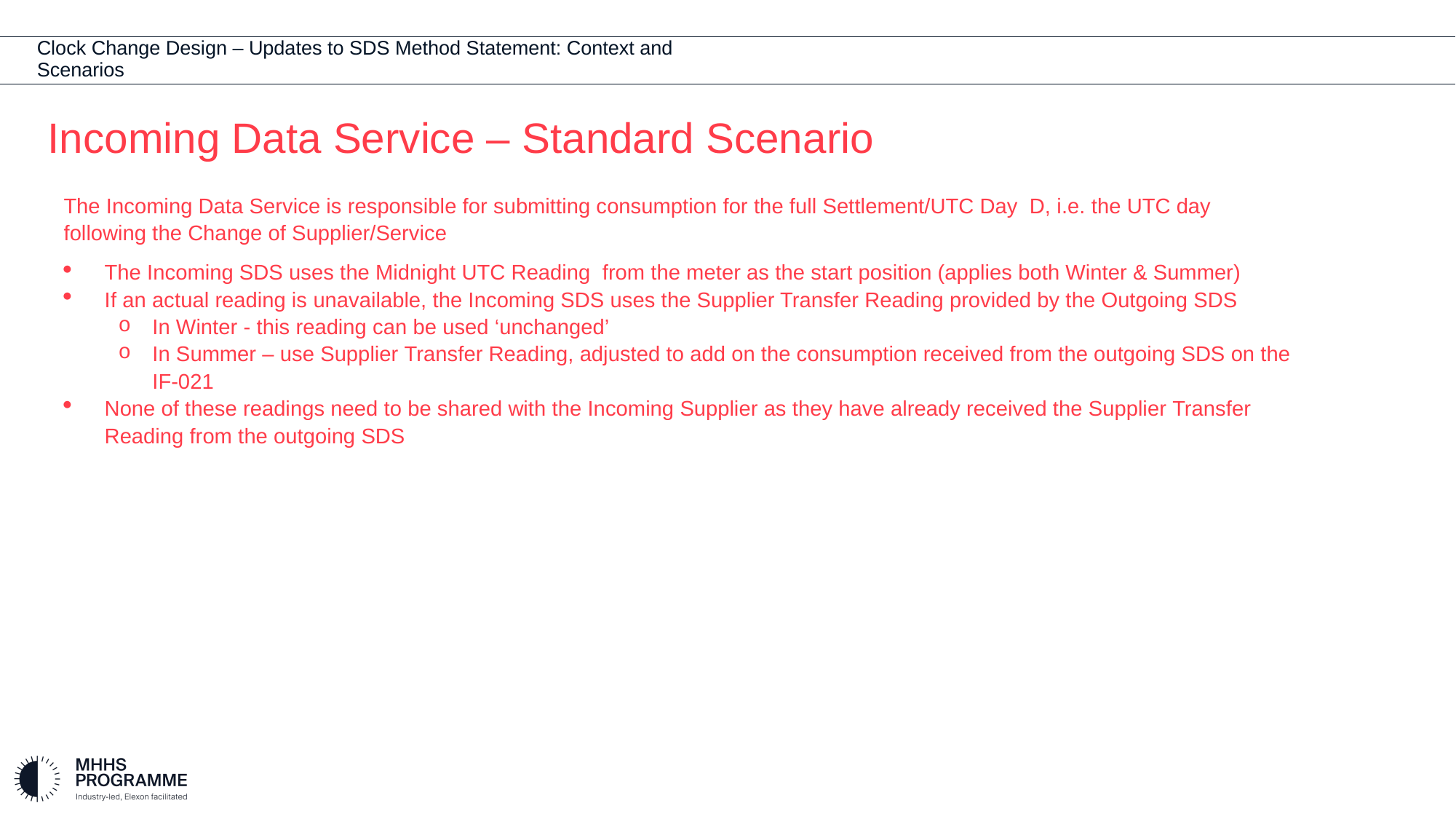

# Clock Change Design – Updates to SDS Method Statement: Context and Scenarios
Incoming Data Service – Standard Scenario
The Incoming Data Service is responsible for submitting consumption for the full Settlement/UTC Day  D, i.e. the UTC day following the Change of Supplier/Service​
The Incoming SDS uses the Midnight UTC Reading  from the meter as the start position (applies both Winter & Summer)​
If an actual reading is unavailable, the Incoming SDS uses the Supplier Transfer Reading provided by the Outgoing SDS​
In Winter - this reading can be used ‘unchanged’​
In Summer – use Supplier Transfer Reading, adjusted to add on the consumption received from the outgoing SDS on the IF-021​
None of these readings need to be shared with the Incoming Supplier as they have already received the Supplier Transfer Reading from the outgoing SDS